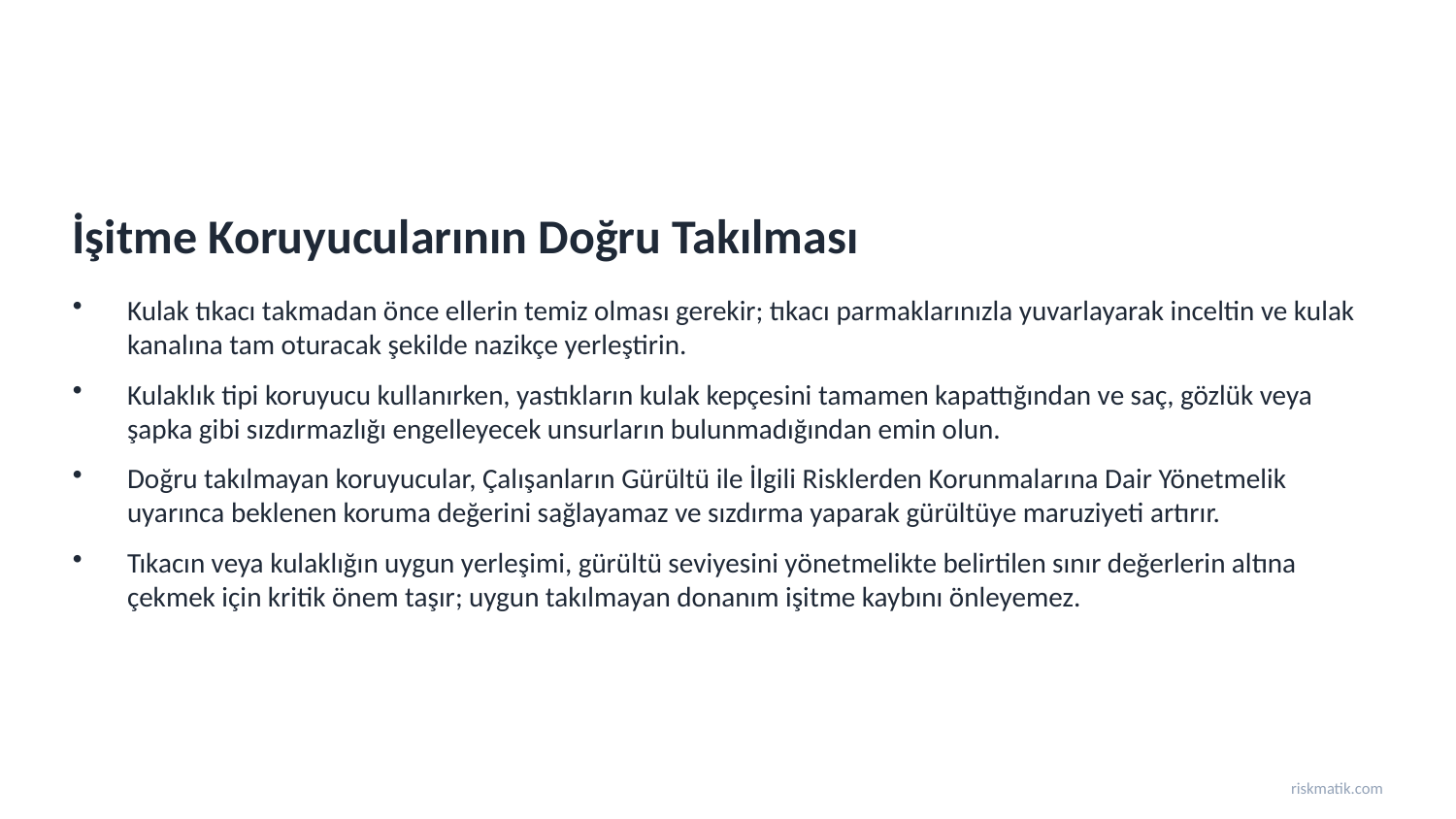

İşitme Koruyucularının Doğru Takılması
Kulak tıkacı takmadan önce ellerin temiz olması gerekir; tıkacı parmaklarınızla yuvarlayarak inceltin ve kulak kanalına tam oturacak şekilde nazikçe yerleştirin.
Kulaklık tipi koruyucu kullanırken, yastıkların kulak kepçesini tamamen kapattığından ve saç, gözlük veya şapka gibi sızdırmazlığı engelleyecek unsurların bulunmadığından emin olun.
Doğru takılmayan koruyucular, Çalışanların Gürültü ile İlgili Risklerden Korunmalarına Dair Yönetmelik uyarınca beklenen koruma değerini sağlayamaz ve sızdırma yaparak gürültüye maruziyeti artırır.
Tıkacın veya kulaklığın uygun yerleşimi, gürültü seviyesini yönetmelikte belirtilen sınır değerlerin altına çekmek için kritik önem taşır; uygun takılmayan donanım işitme kaybını önleyemez.
riskmatik.com